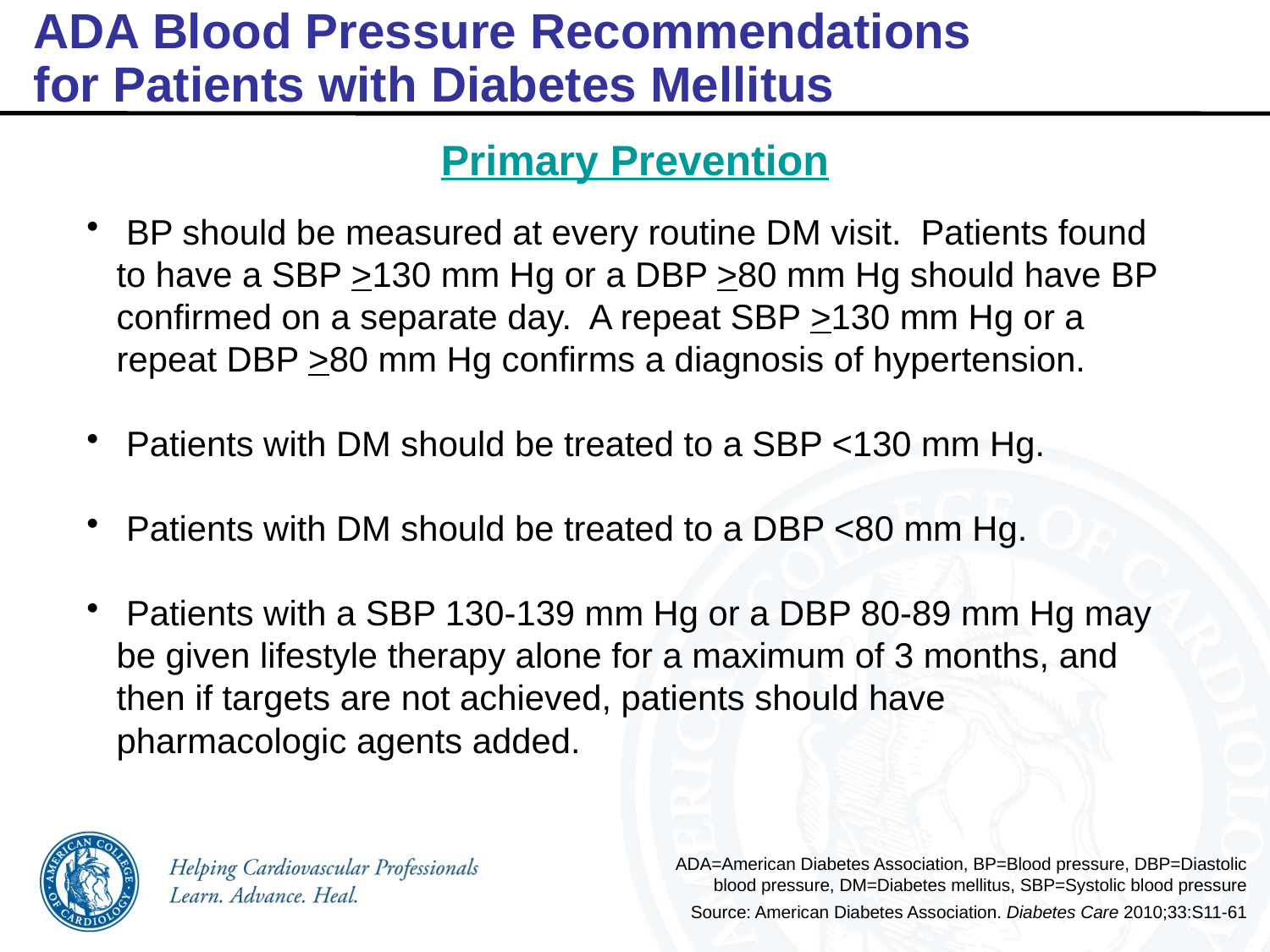

ADA Blood Pressure Recommendations
for Patients with Diabetes Mellitus
Primary Prevention
 BP should be measured at every routine DM visit.  Patients found to have a SBP >130 mm Hg or a DBP >80 mm Hg should have BP confirmed on a separate day.  A repeat SBP >130 mm Hg or a repeat DBP >80 mm Hg confirms a diagnosis of hypertension.

 Patients with DM should be treated to a SBP <130 mm Hg.

 Patients with DM should be treated to a DBP <80 mm Hg.

 Patients with a SBP 130-139 mm Hg or a DBP 80-89 mm Hg may be given lifestyle therapy alone for a maximum of 3 months, and then if targets are not achieved, patients should have pharmacologic agents added.

ADA=American Diabetes Association, BP=Blood pressure, DBP=Diastolic blood pressure, DM=Diabetes mellitus, SBP=Systolic blood pressure
Source: American Diabetes Association. Diabetes Care 2010;33:S11-61